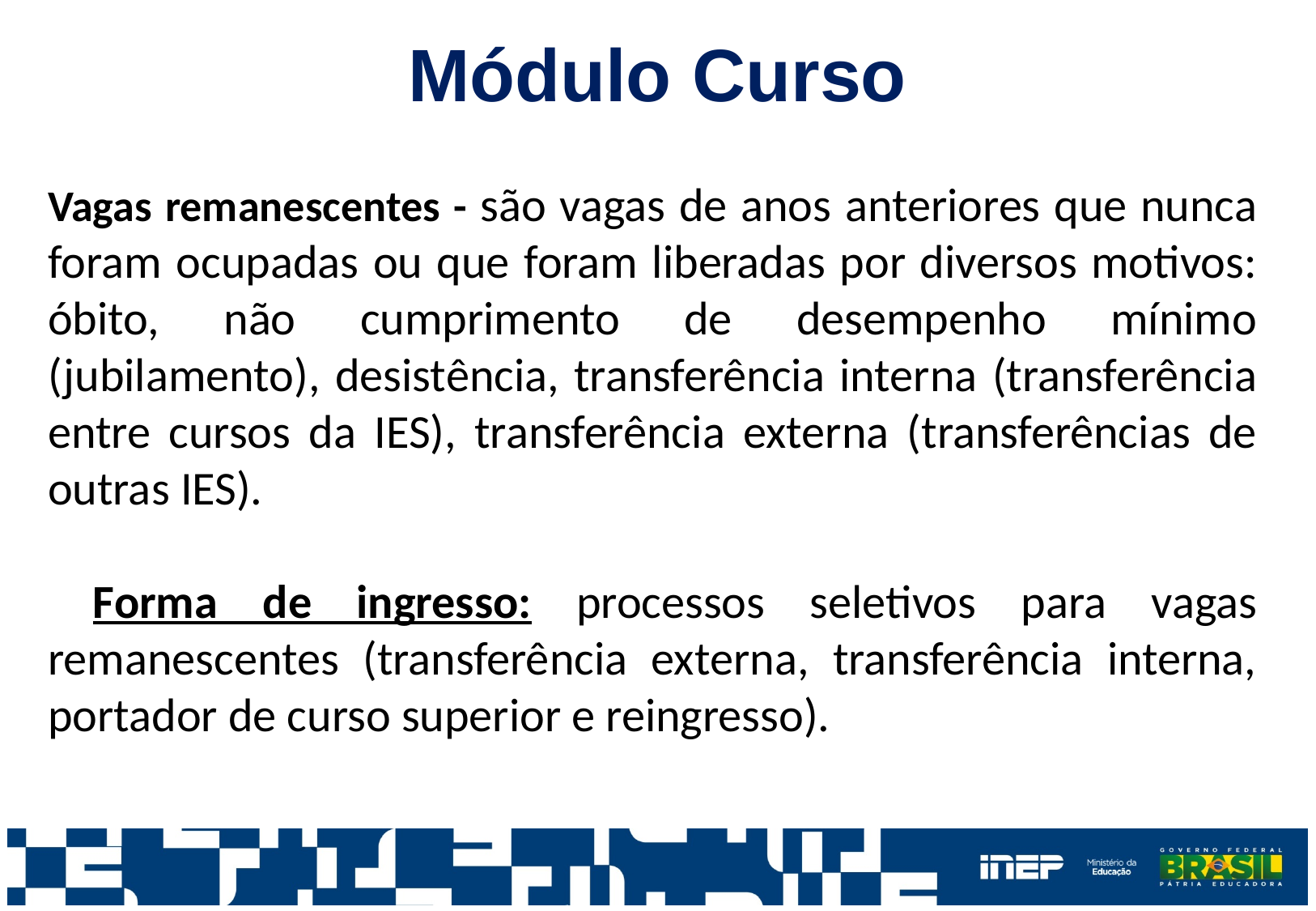

Módulo Curso
Vagas remanescentes - são vagas de anos anteriores que nunca foram ocupadas ou que foram liberadas por diversos motivos: óbito, não cumprimento de desempenho mínimo (jubilamento), desistência, transferência interna (transferência entre cursos da IES), transferência externa (transferências de outras IES).

 Forma de ingresso: processos seletivos para vagas remanescentes (transferência externa, transferência interna, portador de curso superior e reingresso).